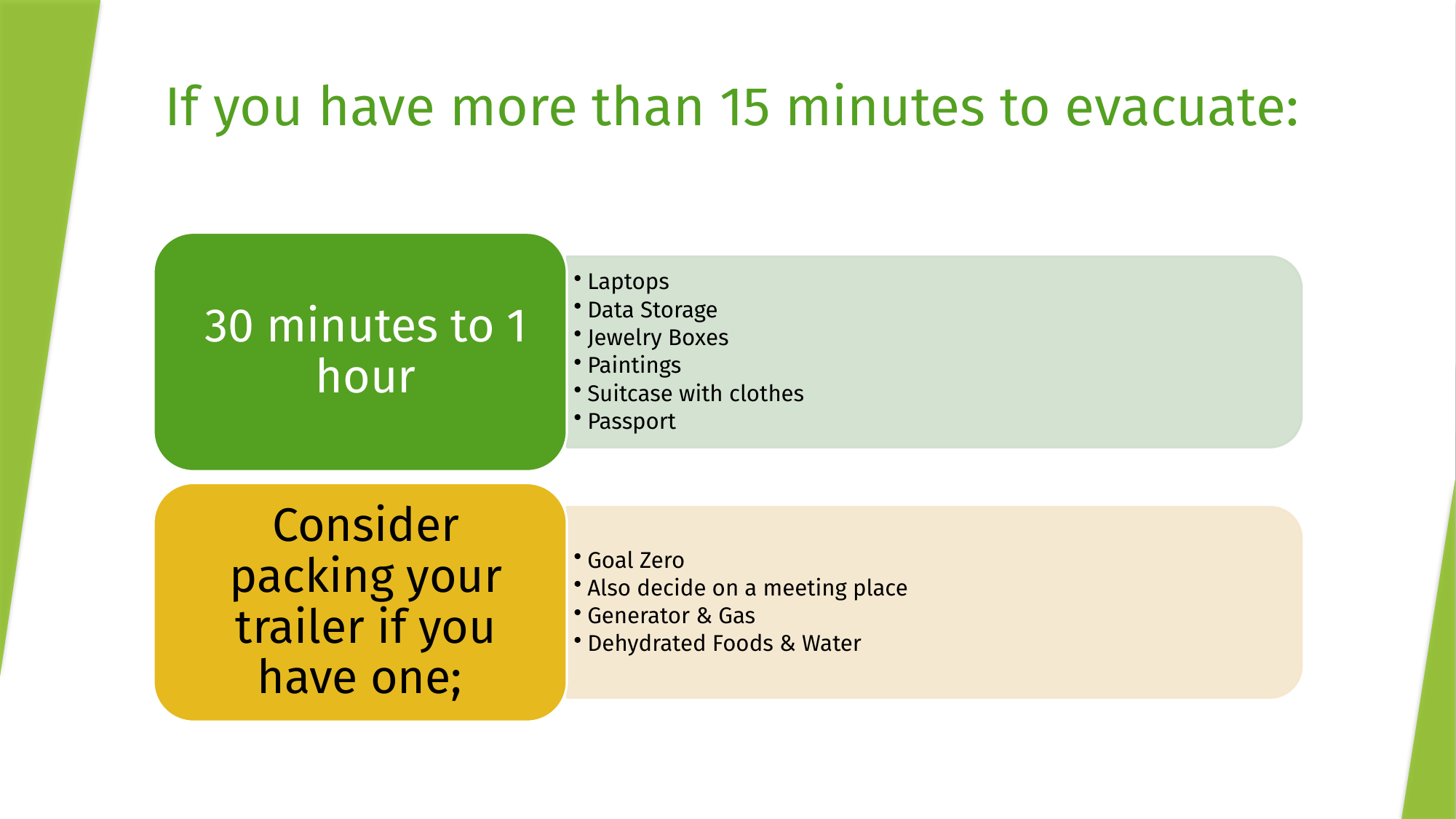

# If you have more than 15 minutes to evacuate:
Laptops
Data Storage
Jewelry Boxes
Paintings
Suitcase with clothes
Passport
30 minutes to 1 hour
Goal Zero
Also decide on a meeting place
Generator & Gas
Dehydrated Foods & Water
Consider packing your trailer if you have one;